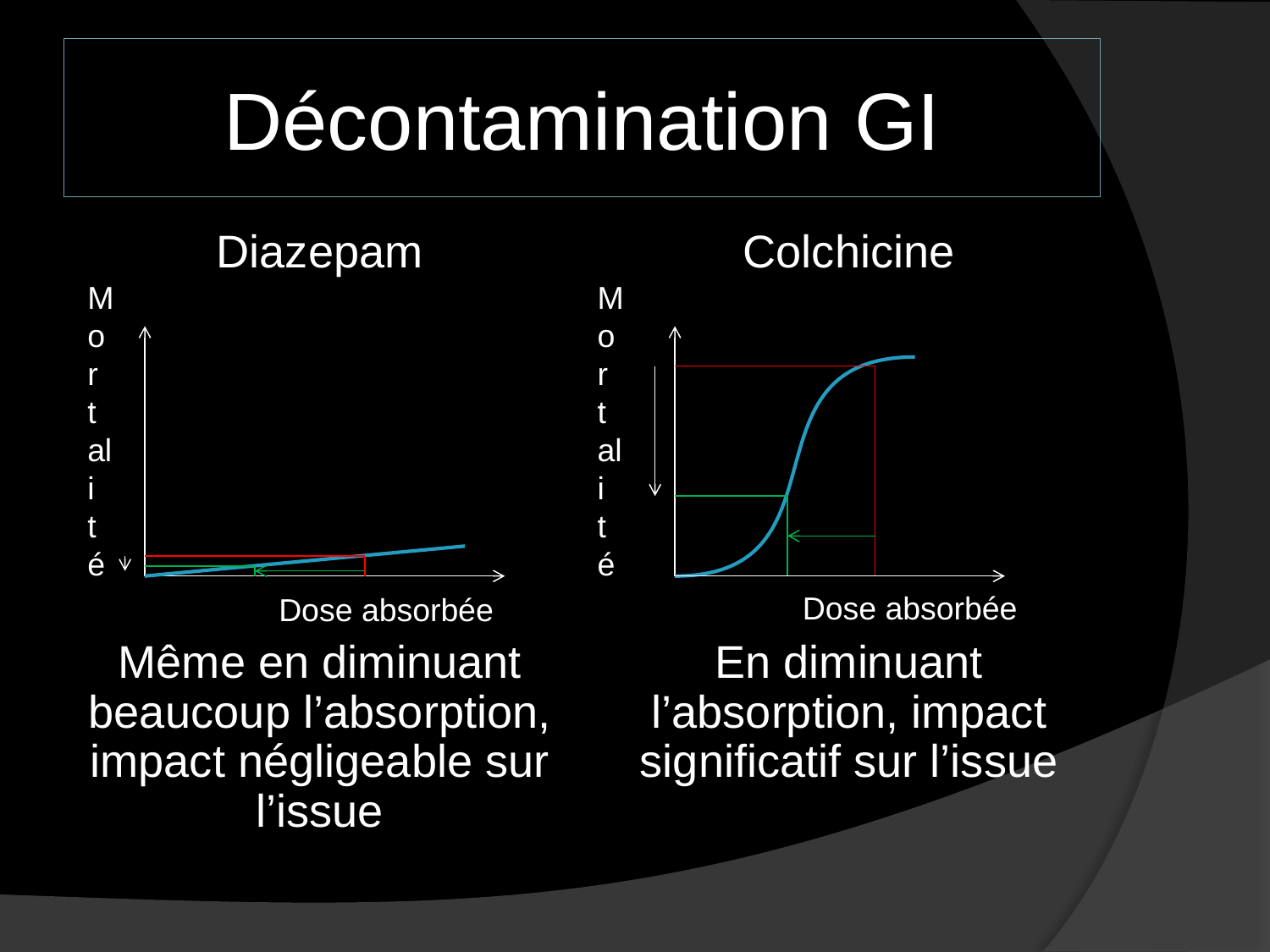

# Décontamination GI
Diazepam

Même en diminuant beaucoup l’absorption, impact négligeable sur l’issue
Colchicine

En diminuant l’absorption, impact significatif sur l’issue
Mor
tal
i
té
Mor
tal
i
té
Dose absorbée
Dose absorbée